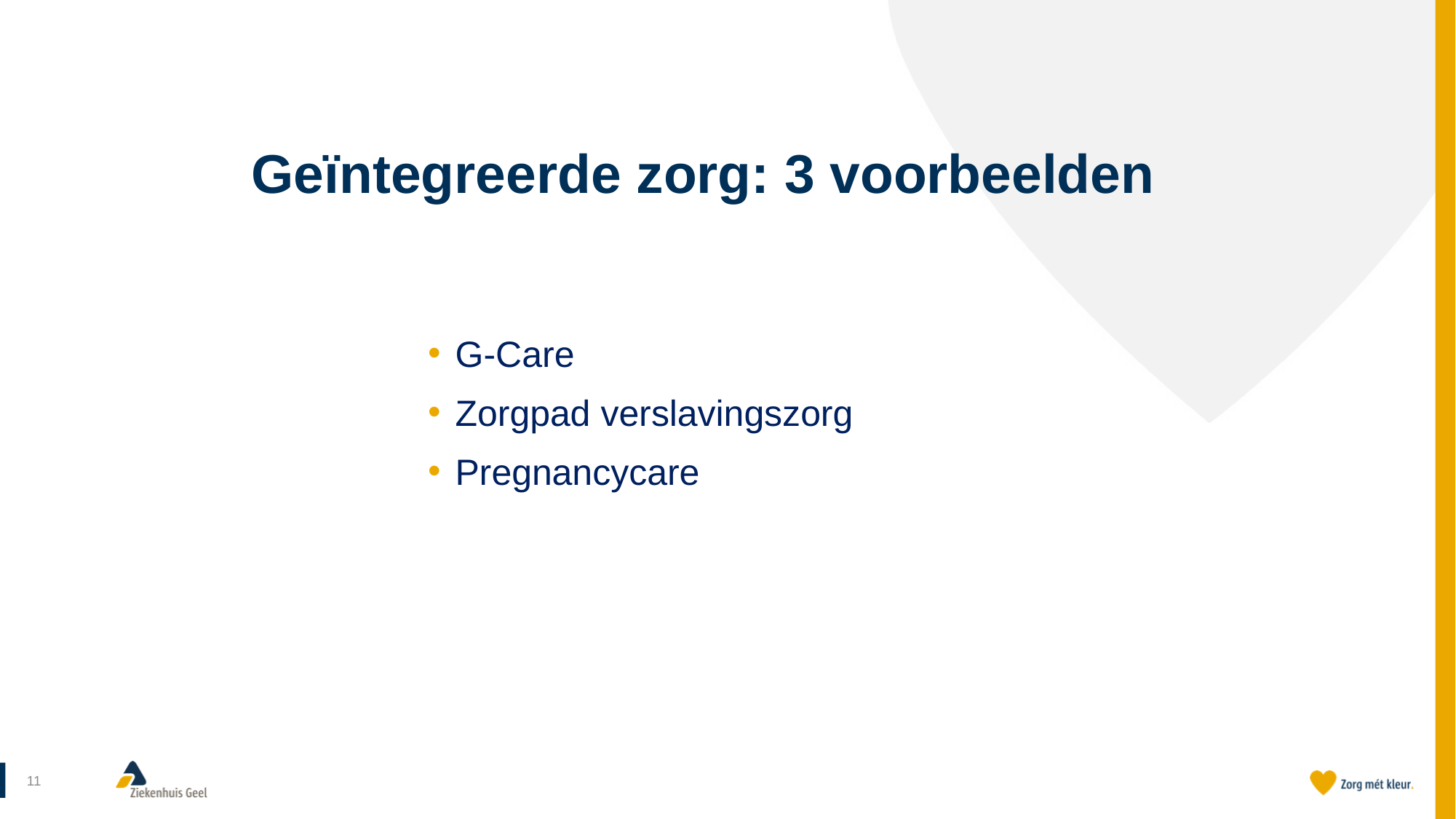

# Geïntegreerde zorg: 3 voorbeelden
G-Care
Zorgpad verslavingszorg
Pregnancycare

11